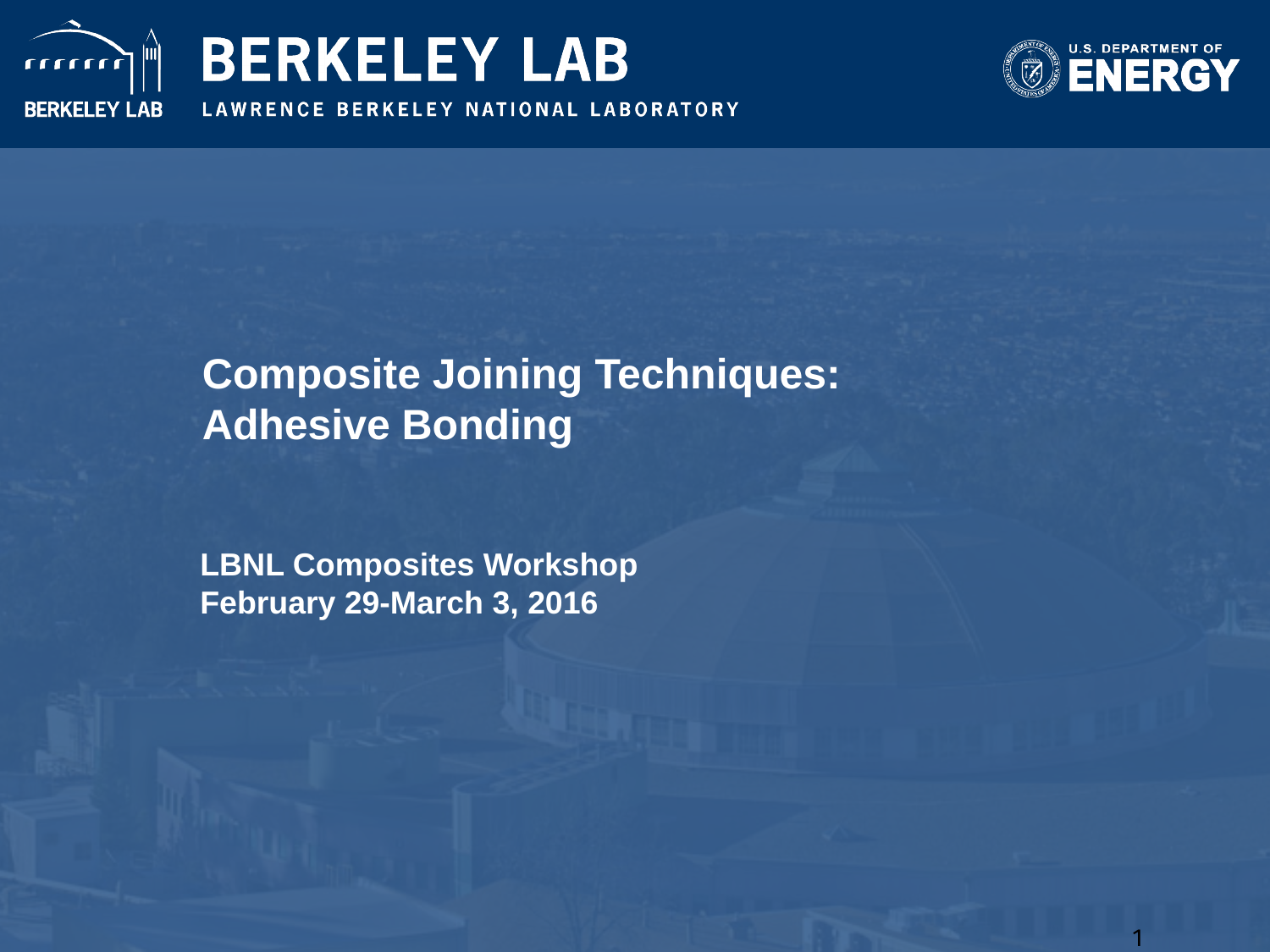

# Composite Joining Techniques: Adhesive Bonding
LBNL Composites Workshop
February 29-March 3, 2016
1